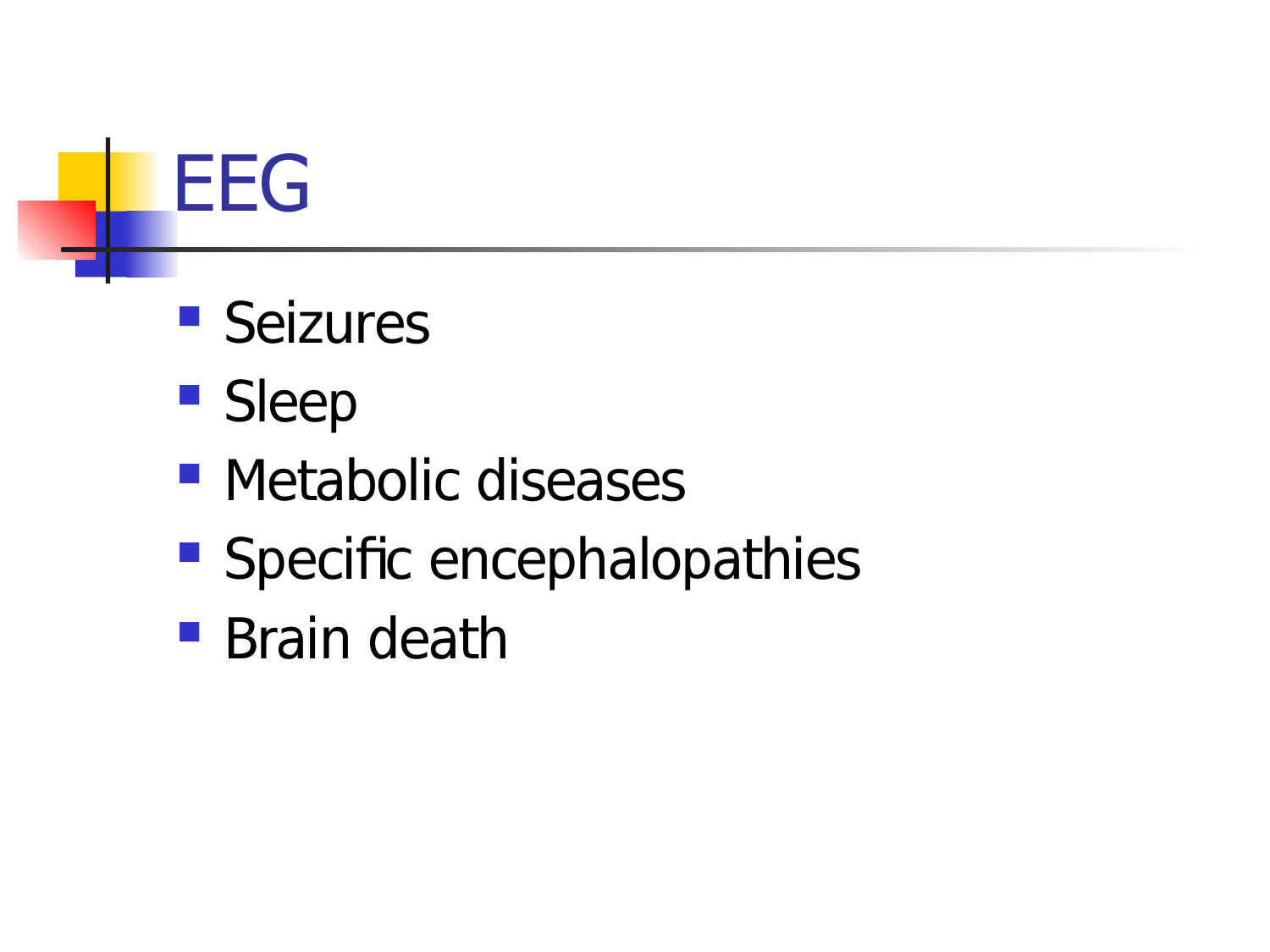

# EEG
Seizures
Sleep
Metabolic diseases
Specific encephalopathies
Brain death